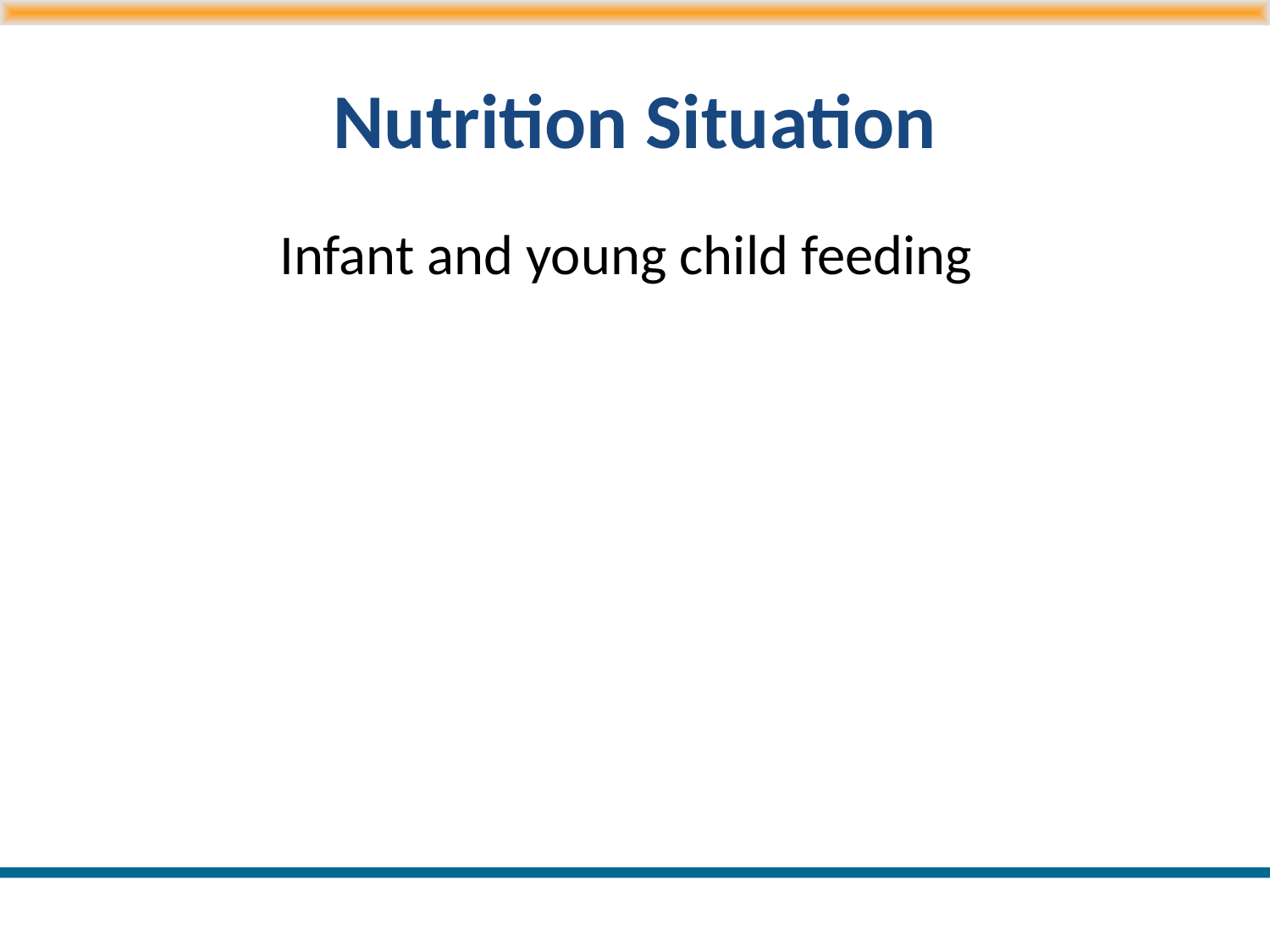

# Nutrition Situation
Infant and young child feeding